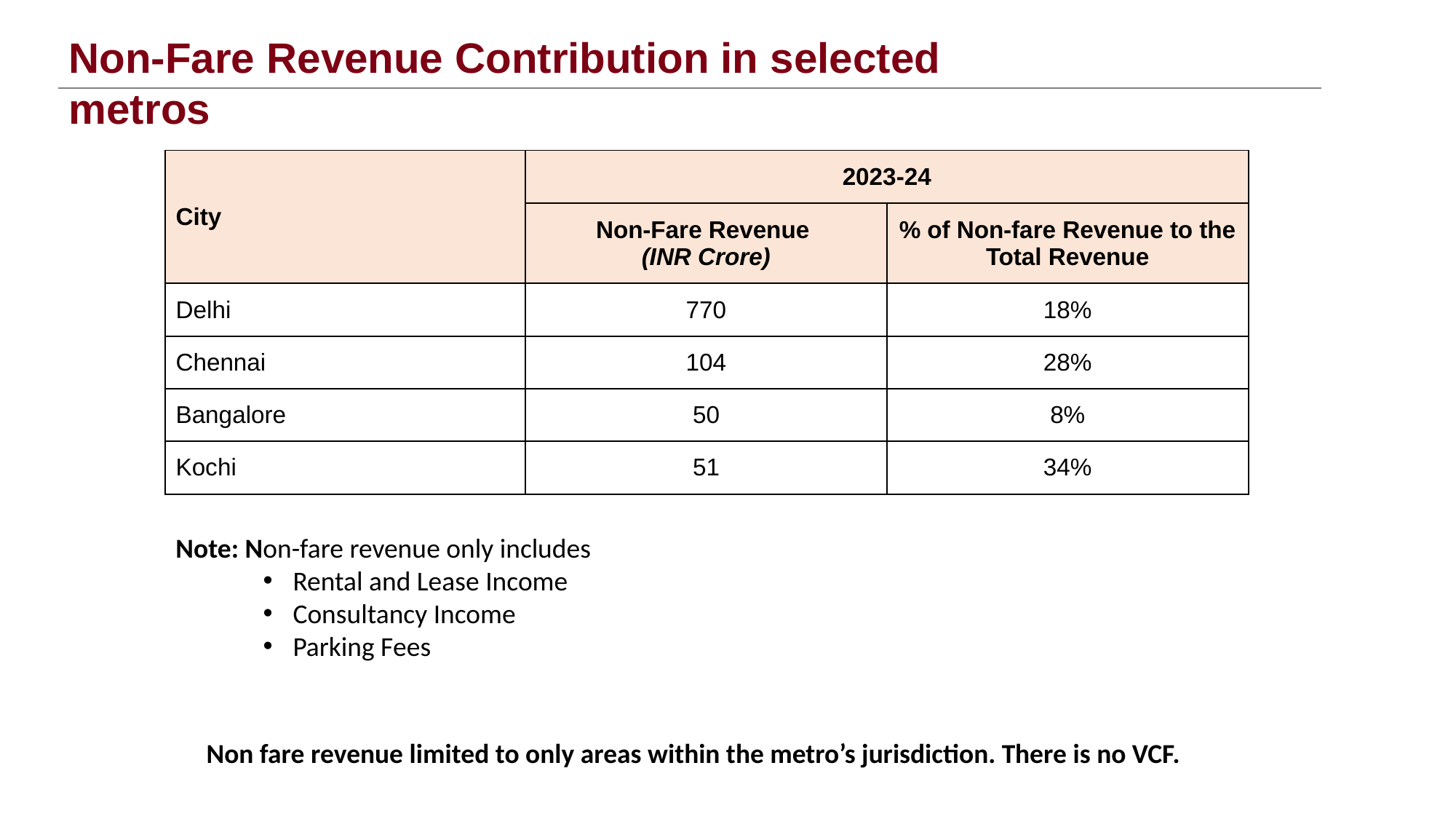

Non-Fare Revenue Contribution in selected metros
| City | 2023-24 |  |
| --- | --- | --- |
|  | Non-Fare Revenue (INR Crore) | % of Non-fare Revenue to the Total Revenue |
| Delhi | 770 | 18% |
| Chennai | 104 | 28% |
| Bangalore | 50 | 8% |
| Kochi | 51 | 34% |
Note: Non-fare revenue only includes
Rental and Lease Income
Consultancy Income
Parking Fees
Non fare revenue limited to only areas within the metro’s jurisdiction. There is no VCF.